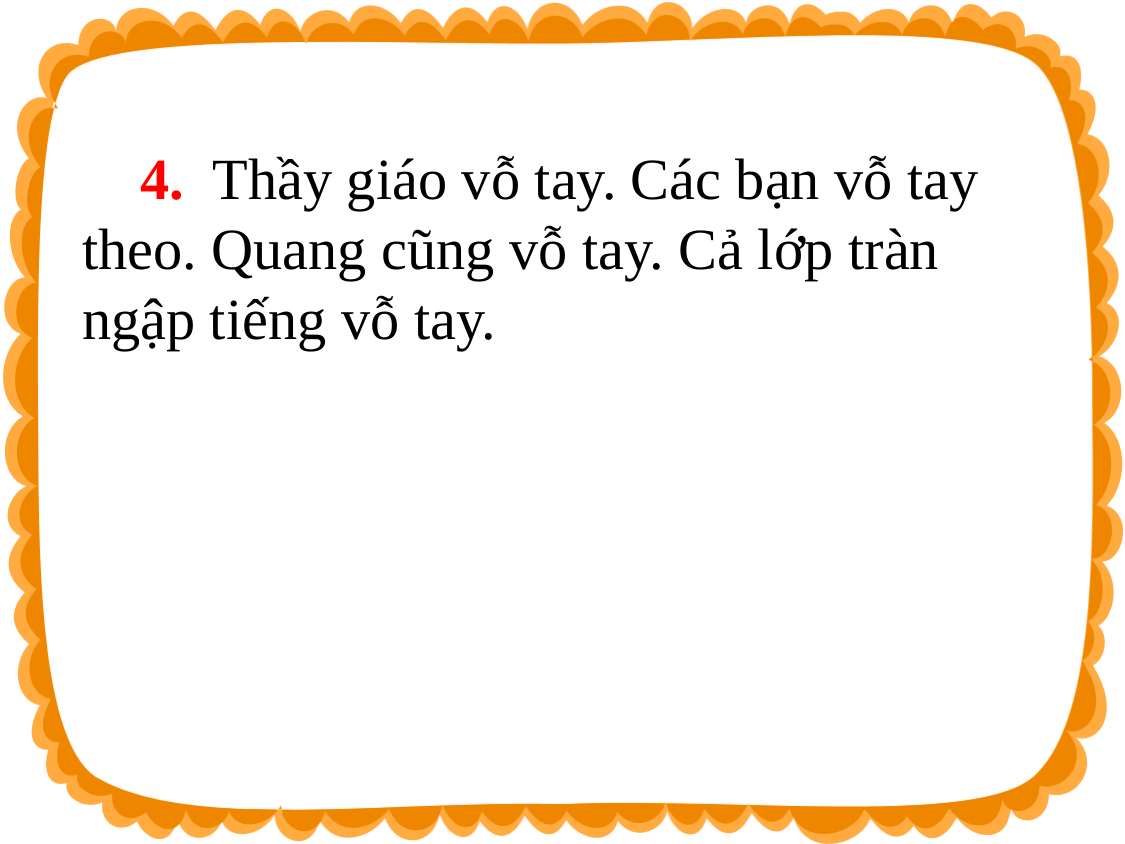

4.  Thầy giáo vỗ tay. Các bạn vỗ tay theo. Quang cũng vỗ tay. Cả lớp tràn ngập tiếng vỗ tay.